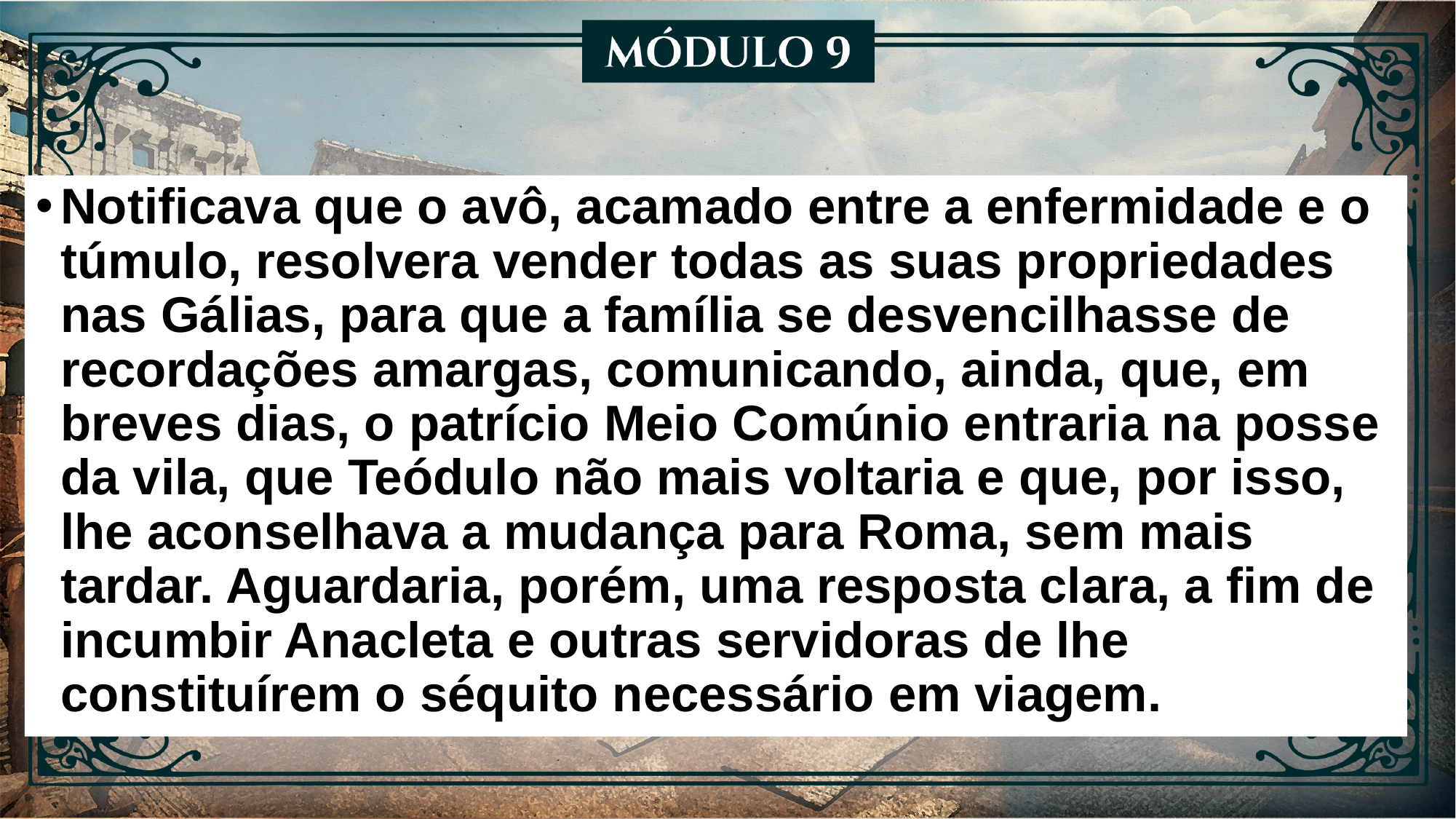

Notificava que o avô, acamado entre a enfermidade e o túmulo, resolvera vender todas as suas propriedades nas Gálias, para que a família se desvencilhasse de recordações amargas, comunicando, ainda, que, em breves dias, o patrício Meio Comúnio entraria na posse da vila, que Teódulo não mais voltaria e que, por isso, lhe aconselhava a mudança para Roma, sem mais tardar. Aguardaria, porém, uma resposta clara, a fim de incumbir Anacleta e outras servidoras de lhe constituírem o séquito necessário em viagem.